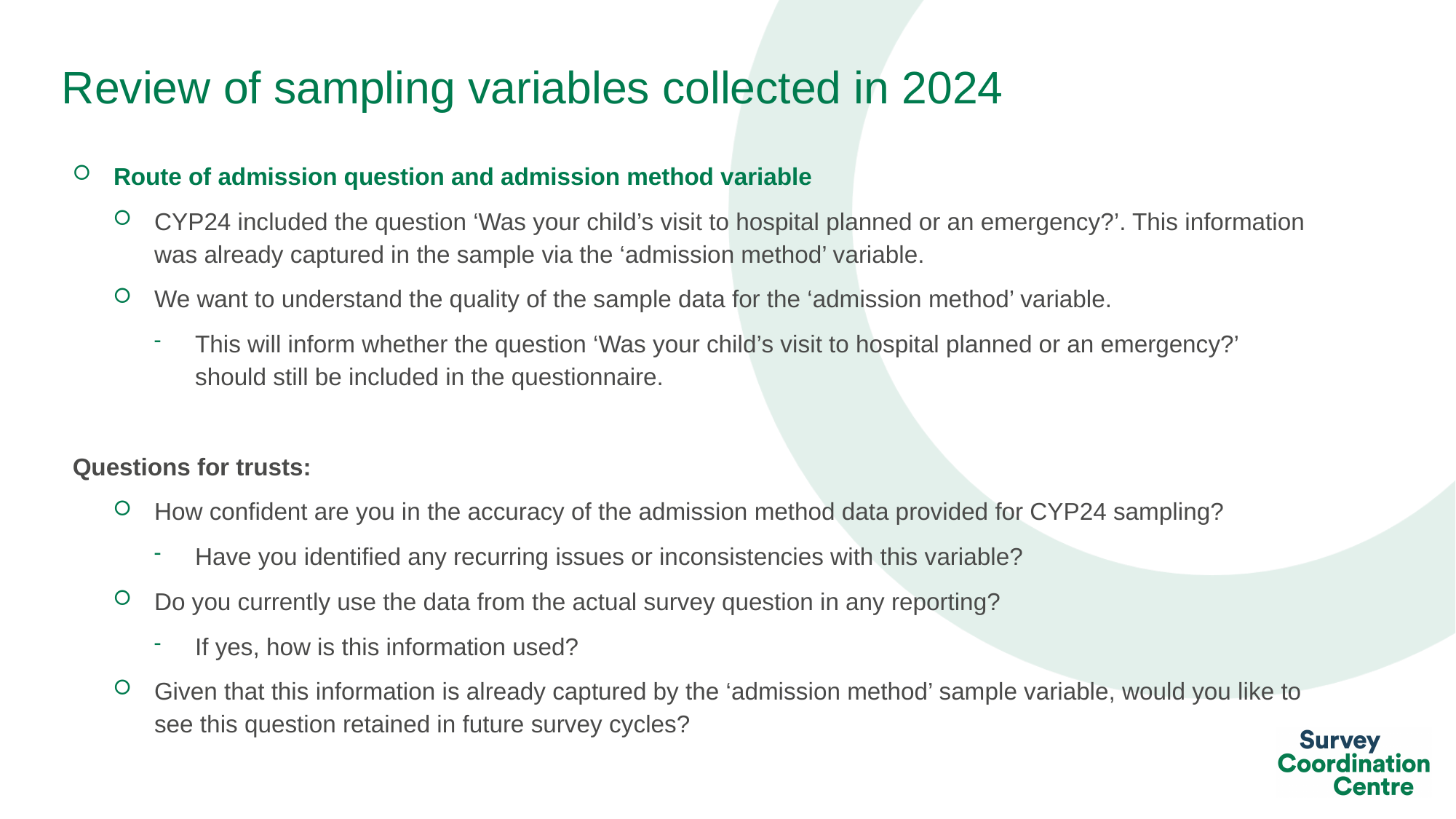

# Review of sampling variables collected in 2024
Route of admission question and admission method variable
CYP24 included the question ‘Was your child’s visit to hospital planned or an emergency?’. This information was already captured in the sample via the ‘admission method’ variable.
We want to understand the quality of the sample data for the ‘admission method’ variable.
This will inform whether the question ‘Was your child’s visit to hospital planned or an emergency?’ should still be included in the questionnaire.

Questions for trusts:
How confident are you in the accuracy of the admission method data provided for CYP24 sampling?
Have you identified any recurring issues or inconsistencies with this variable?
Do you currently use the data from the actual survey question in any reporting?
If yes, how is this information used?
Given that this information is already captured by the ‘admission method’ sample variable, would you like to see this question retained in future survey cycles?